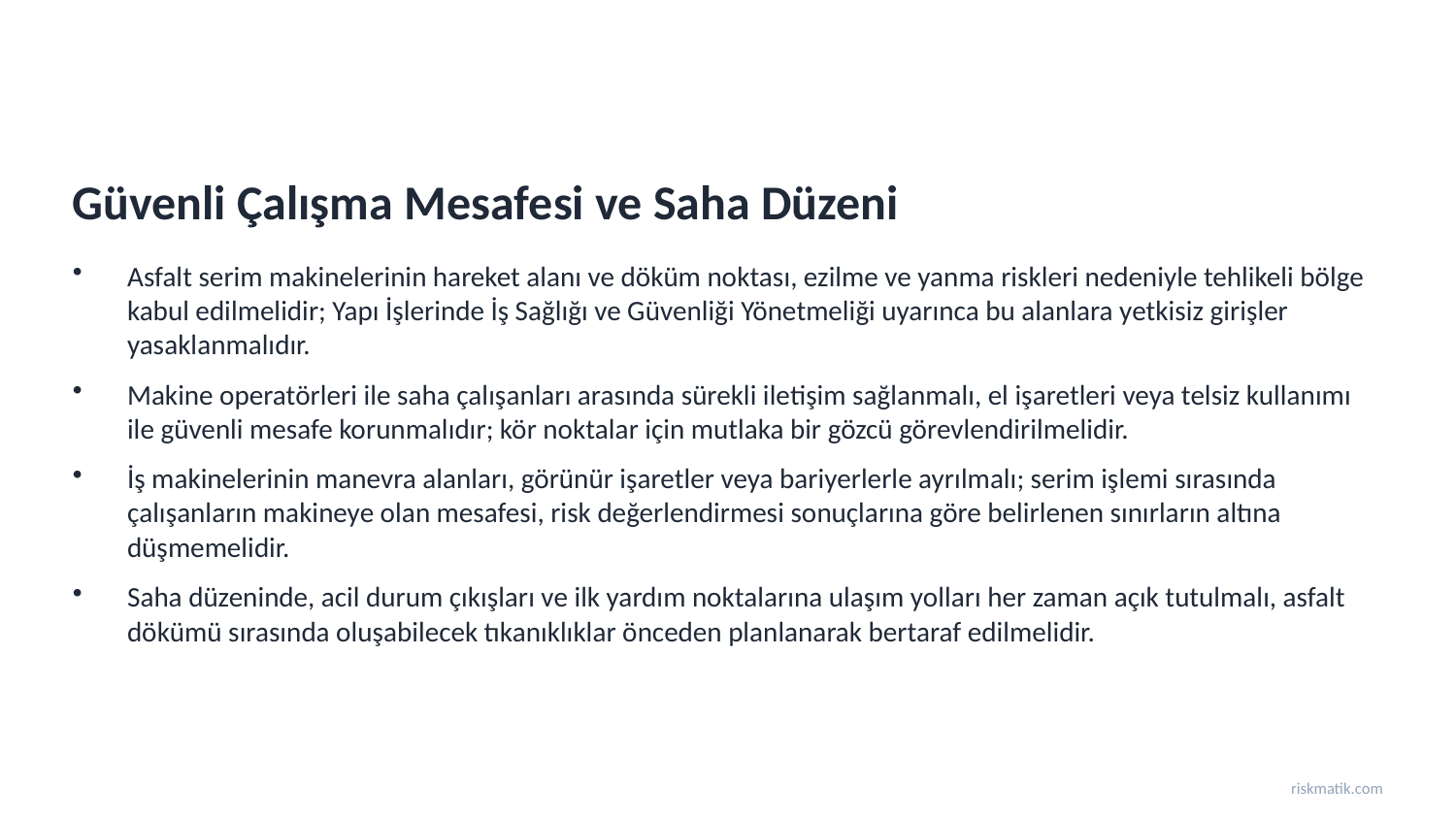

Güvenli Çalışma Mesafesi ve Saha Düzeni
Asfalt serim makinelerinin hareket alanı ve döküm noktası, ezilme ve yanma riskleri nedeniyle tehlikeli bölge kabul edilmelidir; Yapı İşlerinde İş Sağlığı ve Güvenliği Yönetmeliği uyarınca bu alanlara yetkisiz girişler yasaklanmalıdır.
Makine operatörleri ile saha çalışanları arasında sürekli iletişim sağlanmalı, el işaretleri veya telsiz kullanımı ile güvenli mesafe korunmalıdır; kör noktalar için mutlaka bir gözcü görevlendirilmelidir.
İş makinelerinin manevra alanları, görünür işaretler veya bariyerlerle ayrılmalı; serim işlemi sırasında çalışanların makineye olan mesafesi, risk değerlendirmesi sonuçlarına göre belirlenen sınırların altına düşmemelidir.
Saha düzeninde, acil durum çıkışları ve ilk yardım noktalarına ulaşım yolları her zaman açık tutulmalı, asfalt dökümü sırasında oluşabilecek tıkanıklıklar önceden planlanarak bertaraf edilmelidir.
riskmatik.com